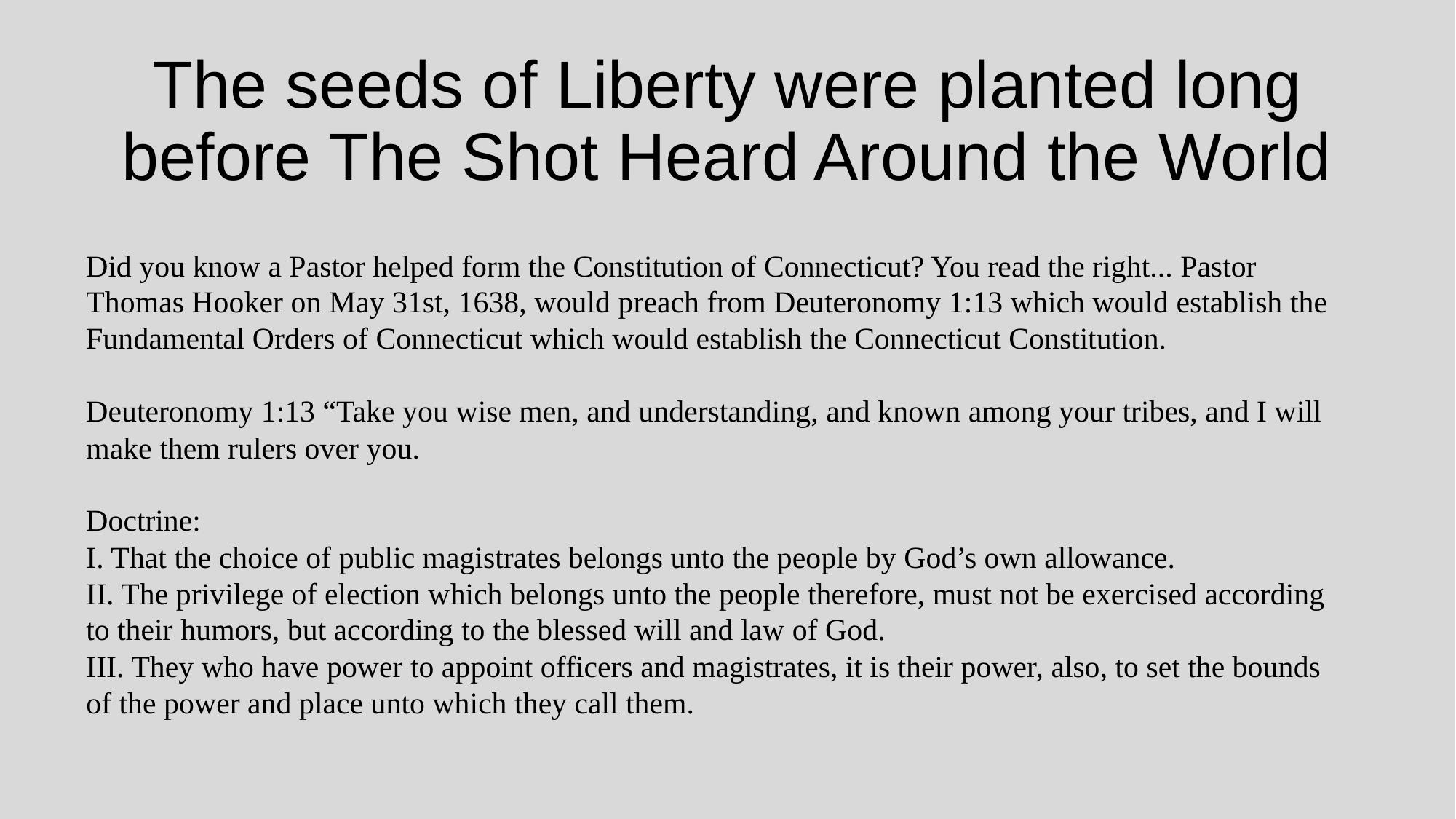

# The seeds of Liberty were planted long before The Shot Heard Around the World
Did you know a Pastor helped form the Constitution of Connecticut? You read the right... Pastor Thomas Hooker on May 31st, 1638, would preach from Deuteronomy 1:13 which would establish the Fundamental Orders of Connecticut which would establish the Connecticut Constitution.

Deuteronomy 1:13 “Take you wise men, and understanding, and known among your tribes, and I will make them rulers over you.

Doctrine:
I. That the choice of public magistrates belongs unto the people by God’s own allowance.
II. The privilege of election which belongs unto the people therefore, must not be exercised according to their humors, but according to the blessed will and law of God.
III. They who have power to appoint officers and magistrates, it is their power, also, to set the bounds of the power and place unto which they call them.